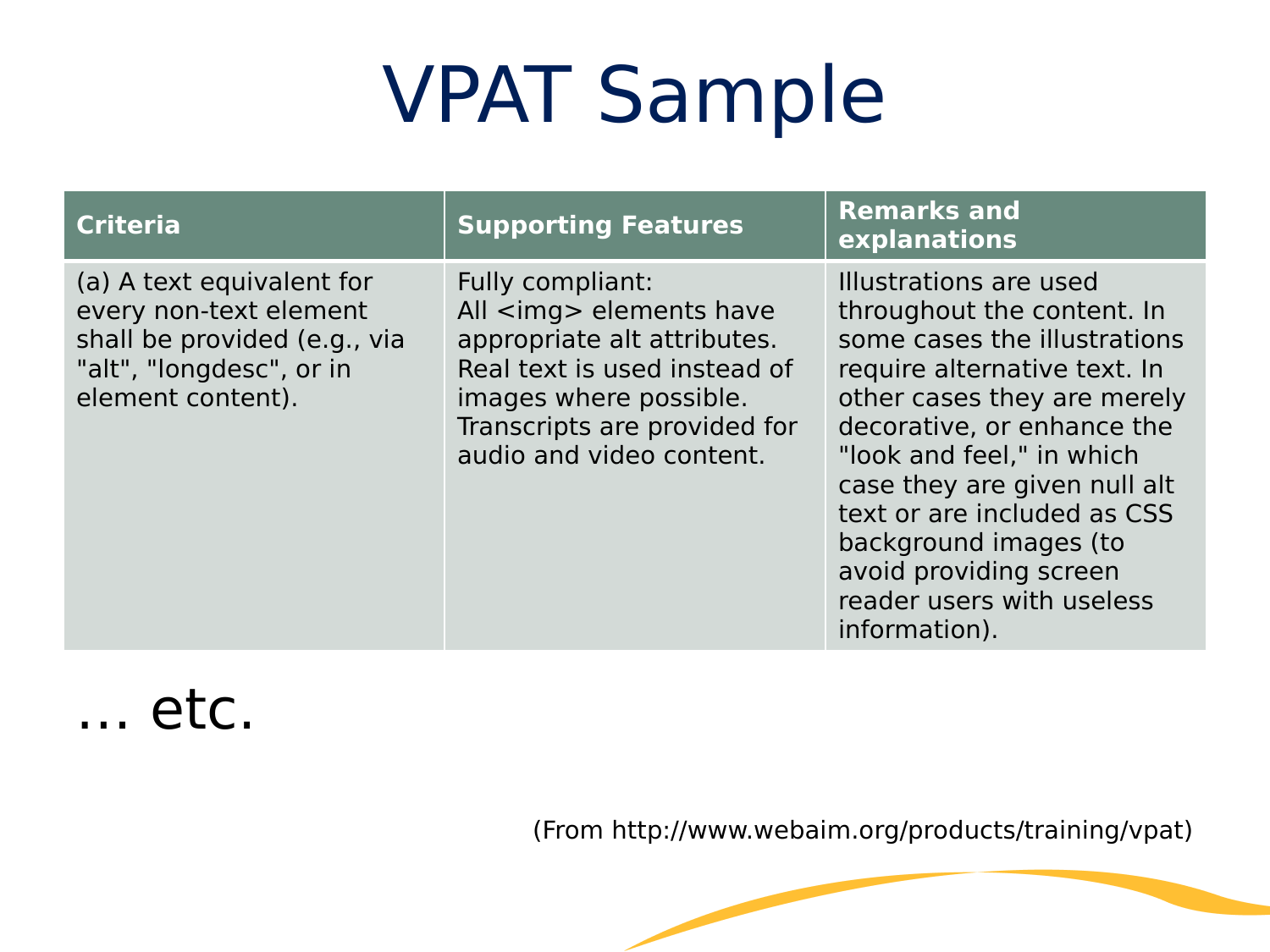

# VPAT Sample
| Criteria | Supporting Features | Remarks and explanations |
| --- | --- | --- |
| (a) A text equivalent for every non-text element shall be provided (e.g., via "alt", "longdesc", or in element content). | Fully compliant: All <img> elements have appropriate alt attributes. Real text is used instead of images where possible. Transcripts are provided for audio and video content. | Illustrations are used throughout the content. In some cases the illustrations require alternative text. In other cases they are merely decorative, or enhance the "look and feel," in which case they are given null alt text or are included as CSS background images (to avoid providing screen reader users with useless information). |
… etc.

(From http://www.webaim.org/products/training/vpat)